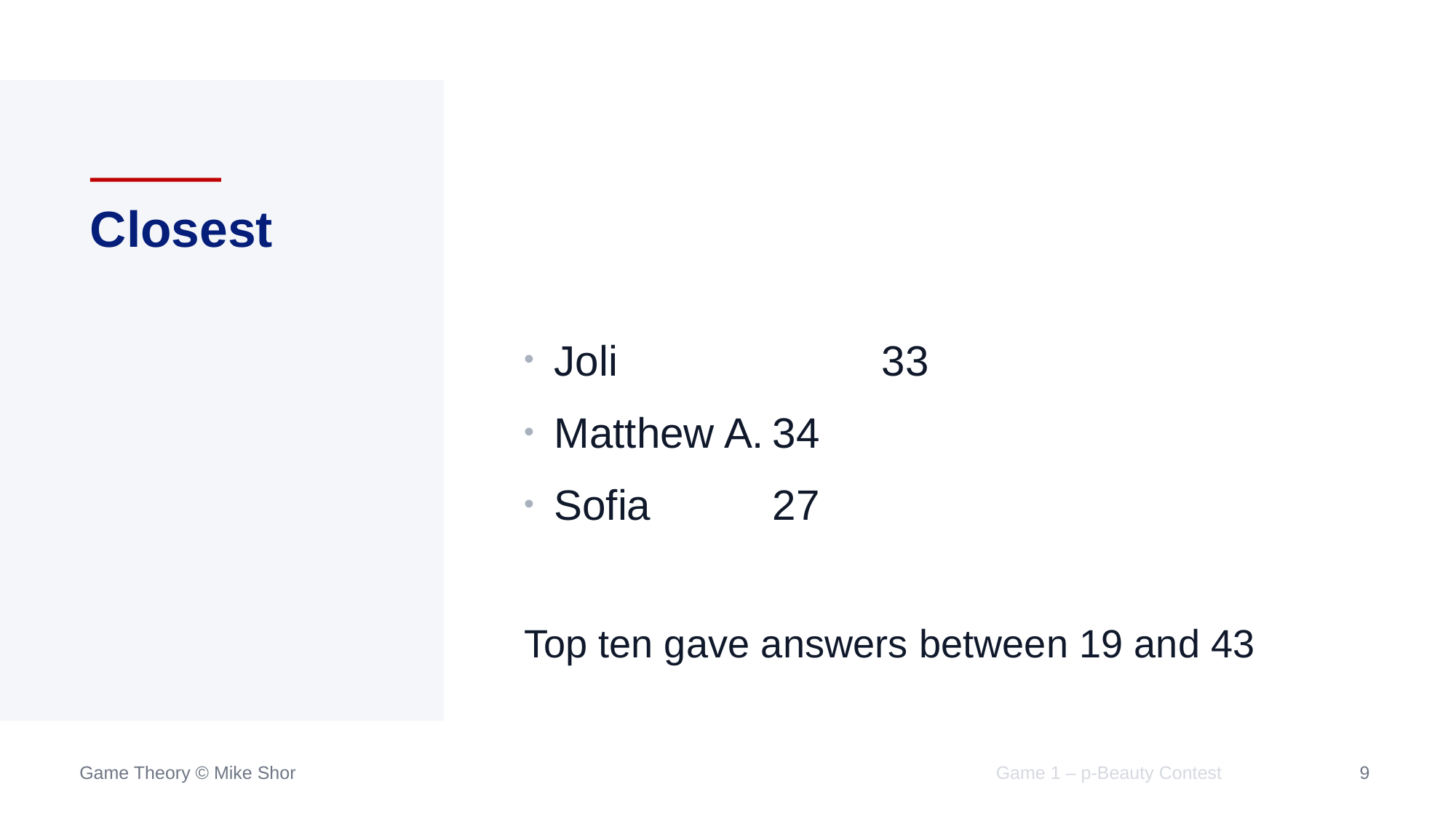

# Closest

Joli			33
Matthew A.	34
Sofia		27

Top ten gave answers between 19 and 43
Game 1 – p-Beauty Contest
9